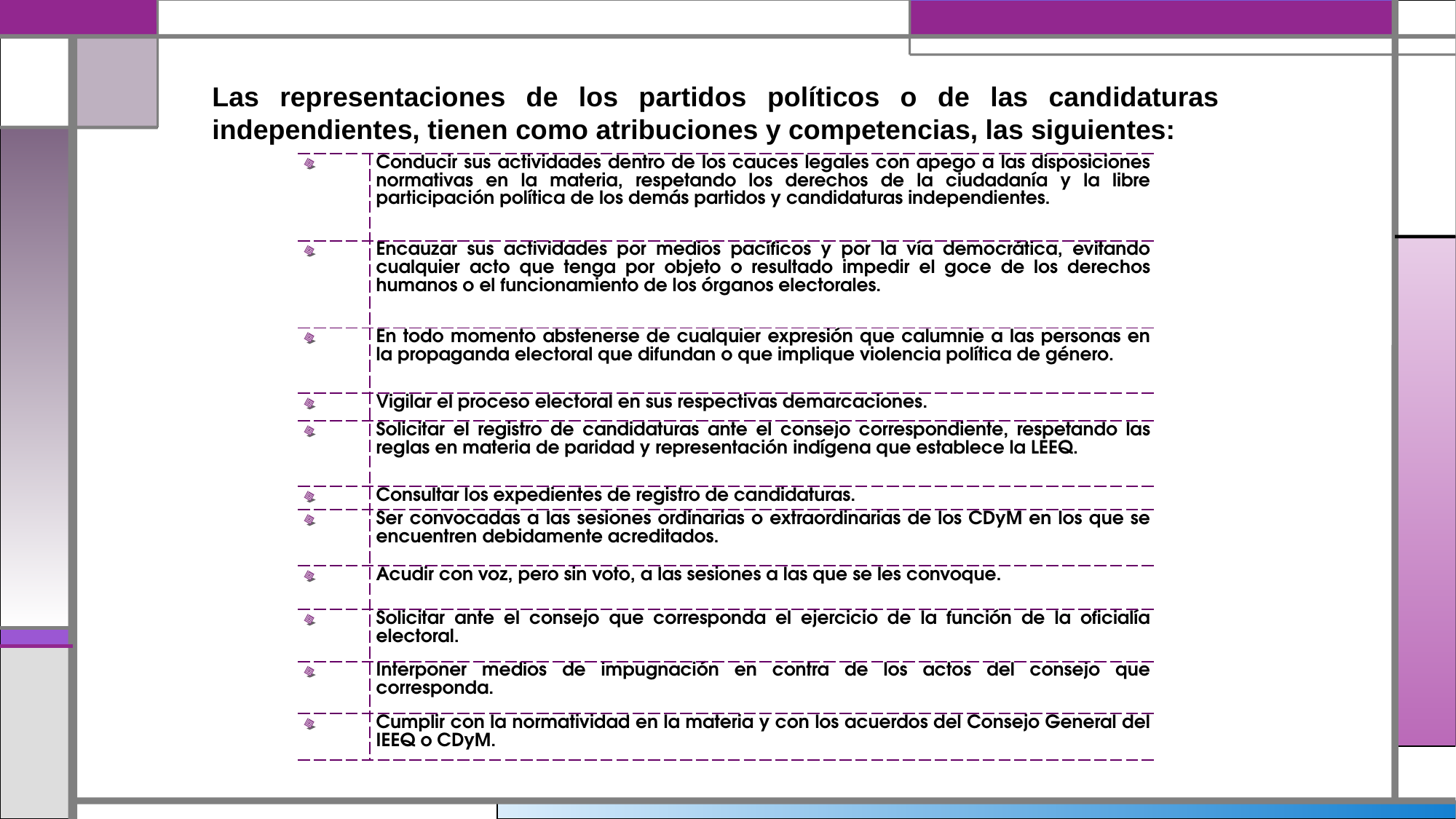

Las representaciones de los partidos políticos o de las candidaturas independientes, tienen como atribuciones y competencias, las siguientes:
|  | Conducir sus actividades dentro de los cauces legales con apego a las disposiciones normativas en la materia, respetando los derechos de la ciudadanía y la libre participación política de los demás partidos y candidaturas independientes. |
| --- | --- |
|  | Encauzar sus actividades por medios pacíficos y por la vía democrática, evitando cualquier acto que tenga por objeto o resultado impedir el goce de los derechos humanos o el funcionamiento de los órganos electorales. |
|  | En todo momento abstenerse de cualquier expresión que calumnie a las personas en la propaganda electoral que difundan o que implique violencia política de género. |
|  | Vigilar el proceso electoral en sus respectivas demarcaciones. |
|  | Solicitar el registro de candidaturas ante el consejo correspondiente, respetando las reglas en materia de paridad y representación indígena que establece la LEEQ. |
|  | Consultar los expedientes de registro de candidaturas. |
|  | Ser convocadas a las sesiones ordinarias o extraordinarias de los CDyM en los que se encuentren debidamente acreditados. |
|  | Acudir con voz, pero sin voto, a las sesiones a las que se les convoque. |
|  | Solicitar ante el consejo que corresponda el ejercicio de la función de la oficialía electoral. |
|  | Interponer medios de impugnación en contra de los actos del consejo que corresponda. |
|  | Cumplir con la normatividad en la materia y con los acuerdos del Consejo General del IEEQ o CDyM. |